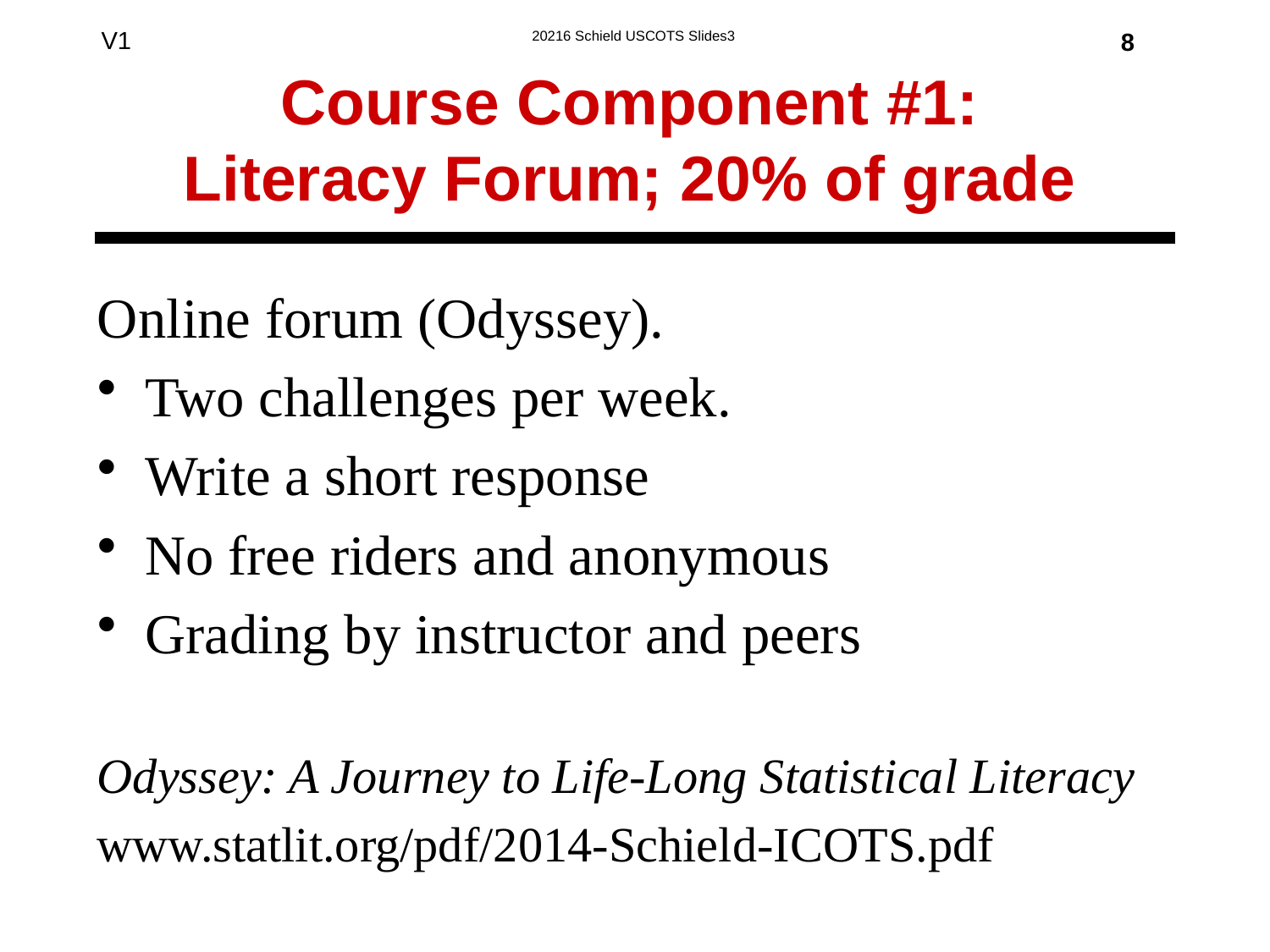

8
# Course Component #1: Literacy Forum; 20% of grade
Online forum (Odyssey).
Two challenges per week.
Write a short response
No free riders and anonymous
Grading by instructor and peers

Odyssey: A Journey to Life-Long Statistical Literacy
www.statlit.org/pdf/2014-Schield-ICOTS.pdf